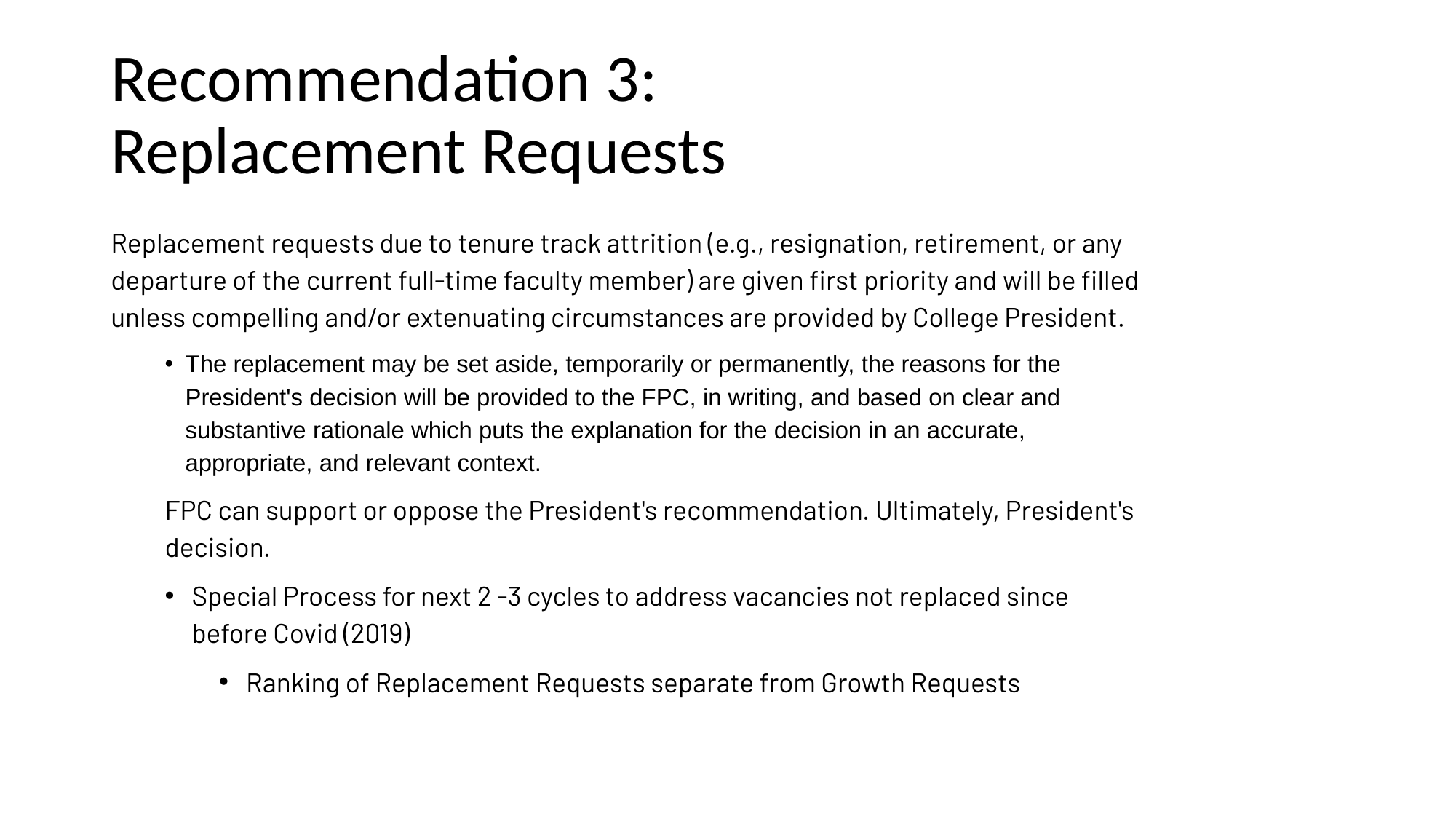

# Recommendation 3: Replacement Requests
Replacement requests due to tenure track attrition (e.g., resignation, retirement, or any departure of the current full-time faculty member) are given first priority and will be filled unless compelling and/or extenuating circumstances are provided by College President.
The replacement may be set aside, temporarily or permanently, the reasons for the President's decision will be provided to the FPC, in writing, and based on clear and substantive rationale which puts the explanation for the decision in an accurate, appropriate, and relevant context.
FPC can support or oppose the President's recommendation. Ultimately, President's decision.
Special Process for next 2 -3 cycles to address vacancies not replaced since before Covid (2019)
Ranking of Replacement Requests separate from Growth Requests